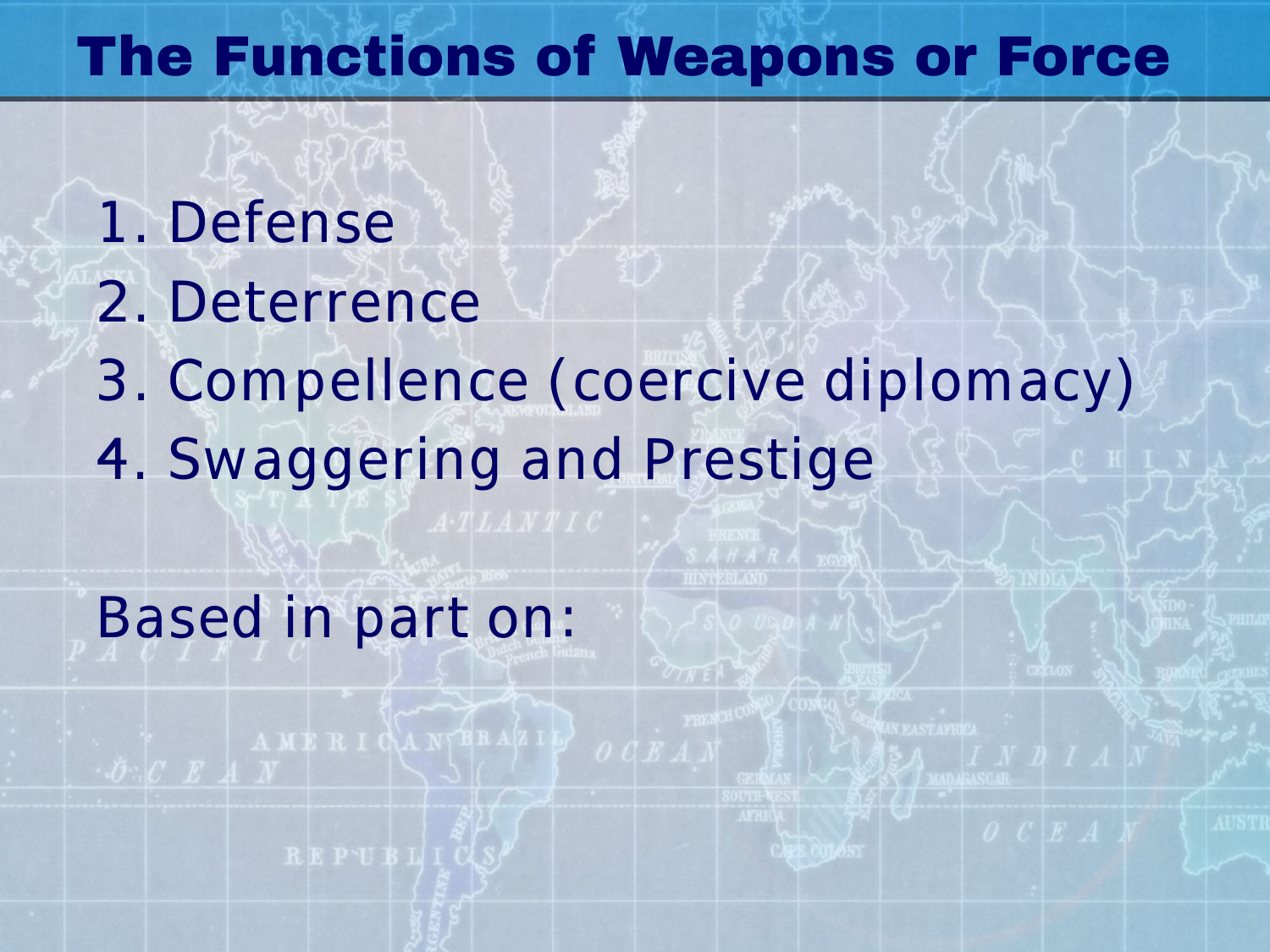

# The Functions of Weapons or Force
Defense
Deterrence
Compellence (coercive diplomacy)
Swaggering and Prestige

Based in part on: